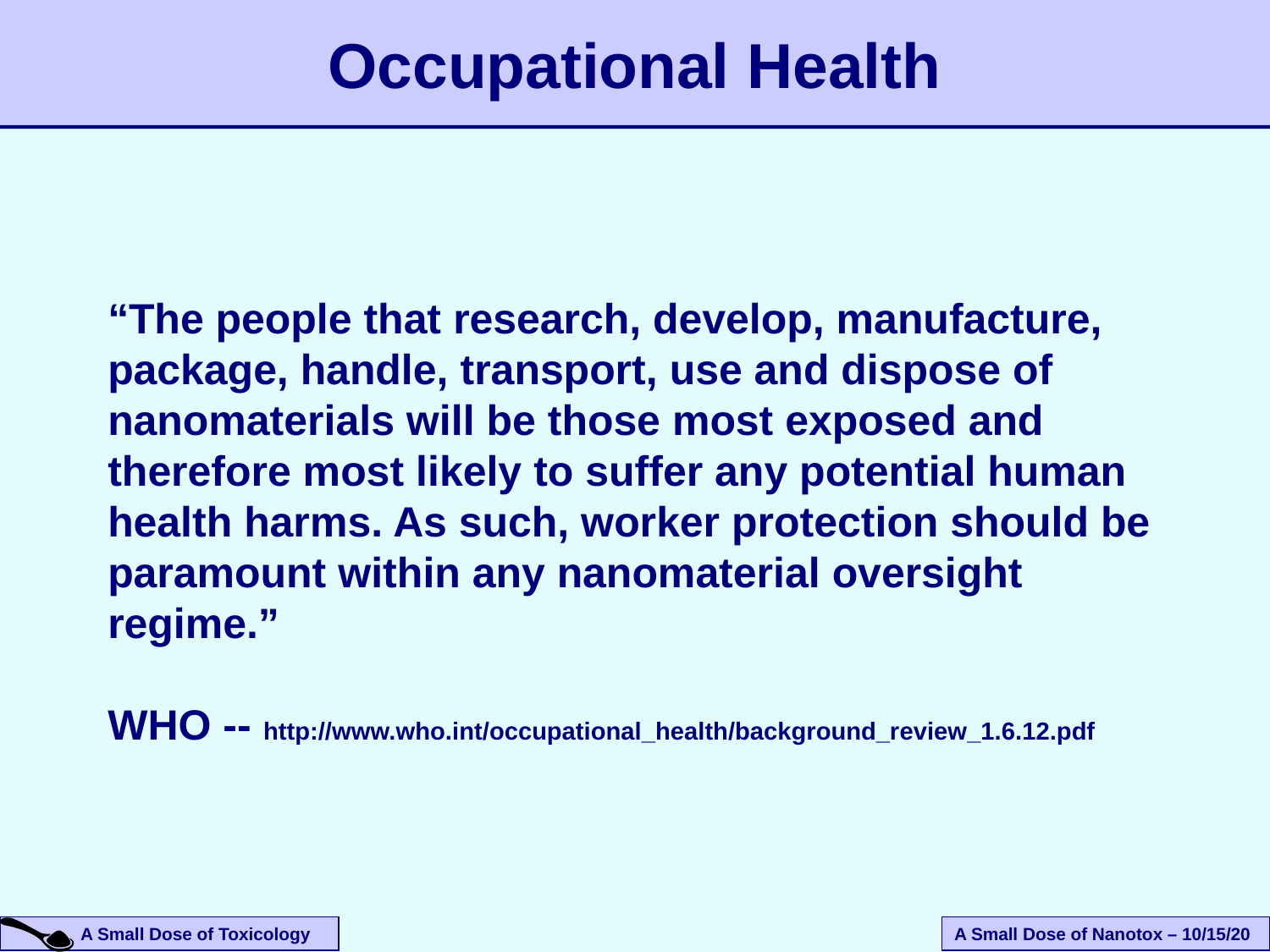

# Occupational Health
“The people that research, develop, manufacture, package, handle, transport, use and dispose of nanomaterials will be those most exposed and therefore most likely to suffer any potential human health harms. As such, worker protection should be paramount within any nanomaterial oversight regime.”

WHO -- http://www.who.int/occupational_health/background_review_1.6.12.pdf